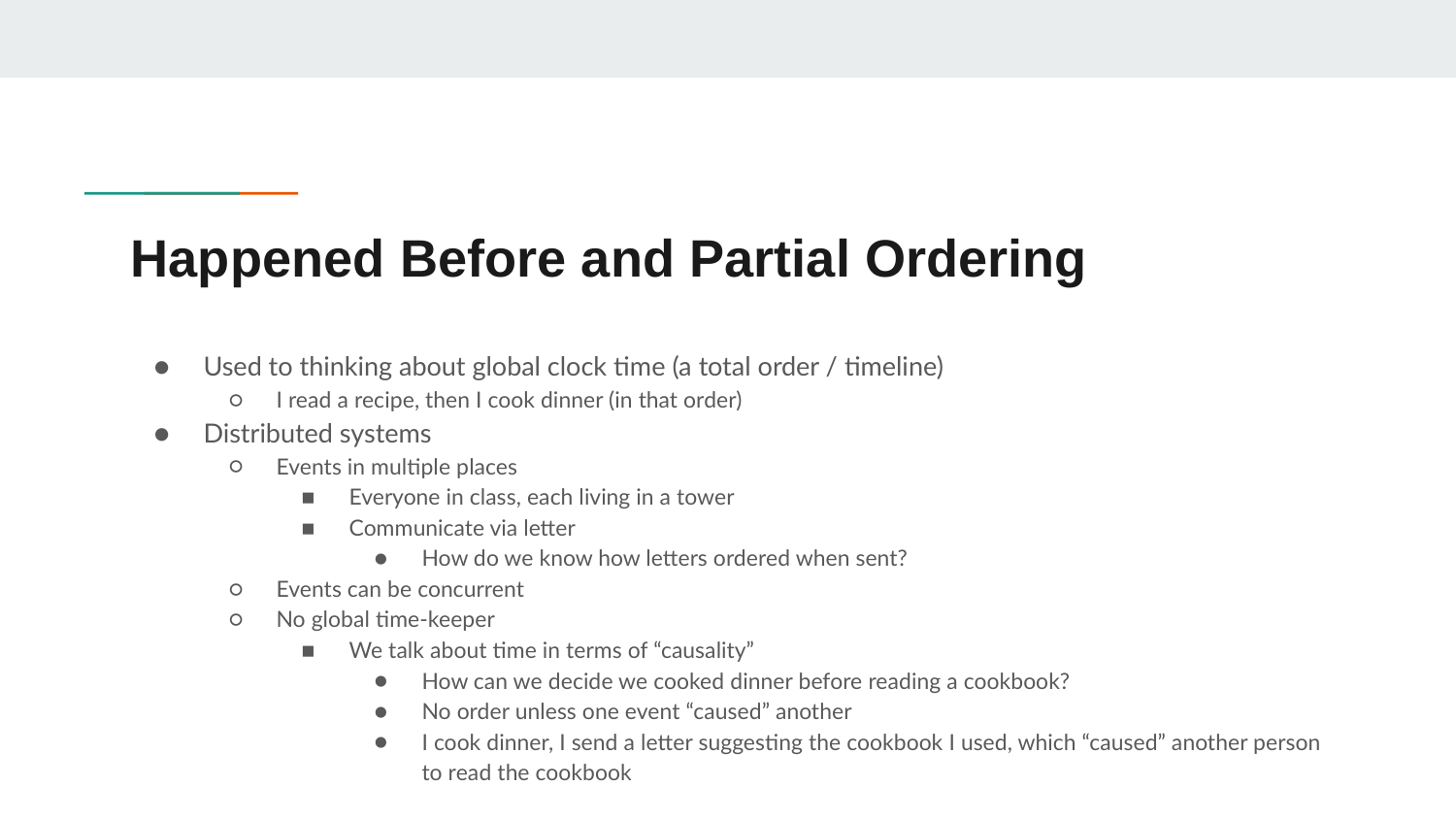

# Happened Before and Partial Ordering

Used to thinking about global clock time (a total order / timeline)
I read a recipe, then I cook dinner (in that order)
Distributed systems
Events in multiple places
Everyone in class, each living in a tower
Communicate via letter
How do we know how letters ordered when sent?
Events can be concurrent
No global time-keeper
We talk about time in terms of “causality”
How can we decide we cooked dinner before reading a cookbook?
No order unless one event “caused” another
I cook dinner, I send a letter suggesting the cookbook I used, which “caused” another person to read the cookbook